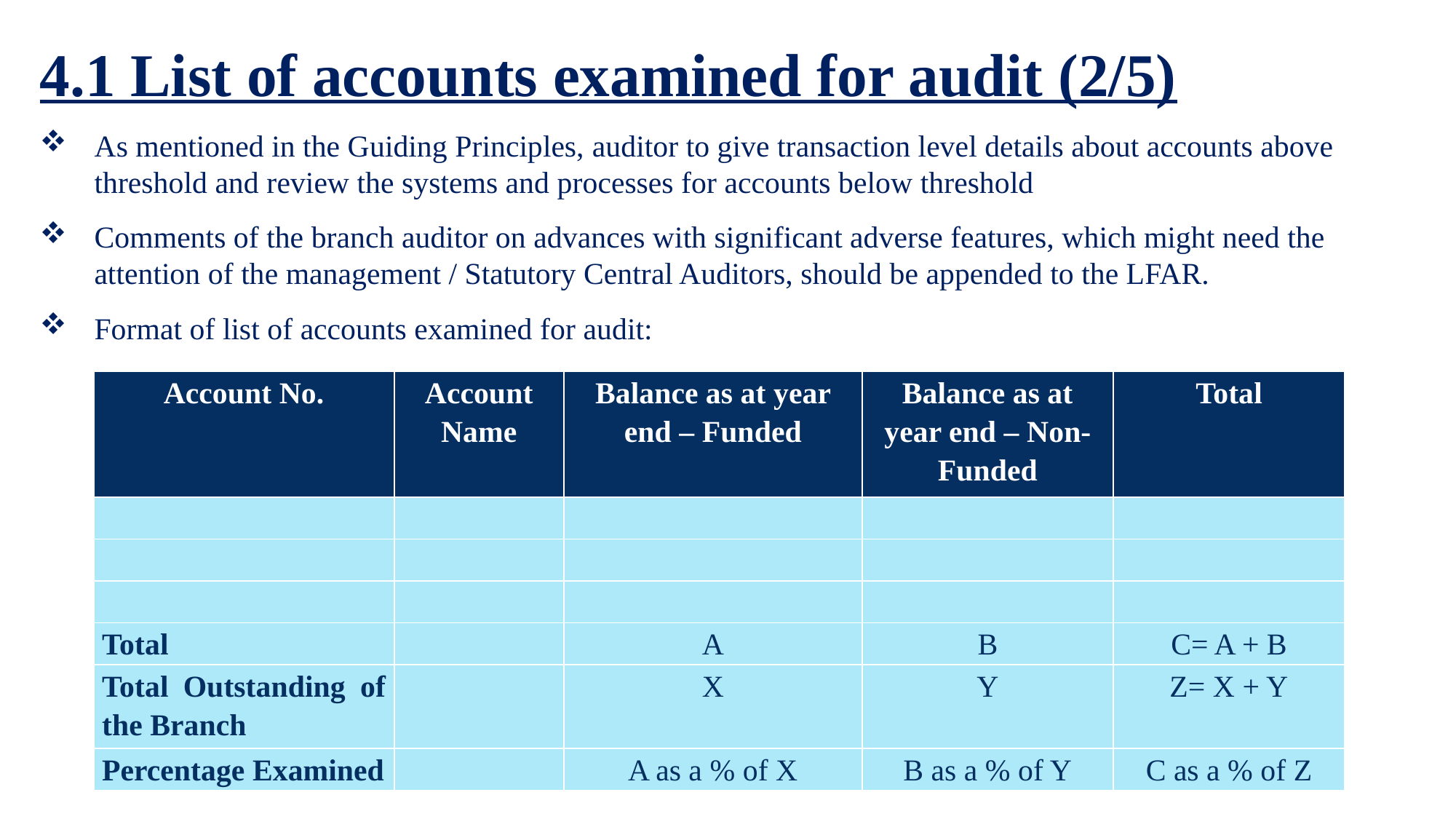

4.1 List of accounts examined for audit (2/5)
As mentioned in the Guiding Principles, auditor to give transaction level details about accounts above threshold and review the systems and processes for accounts below threshold
Comments of the branch auditor on advances with significant adverse features, which might need the attention of the management / Statutory Central Auditors, should be appended to the LFAR.
Format of list of accounts examined for audit:

| Account No. | Account Name | Balance as at year end – Funded | Balance as at year end – Non- Funded | Total |
| --- | --- | --- | --- | --- |
|  |  |  |  |  |
|  |  |  |  |  |
|  |  |  |  |  |
| Total |  | A | B | C= A + B |
| Total Outstanding of the Branch |  | X | Y | Z= X + Y |
| Percentage Examined |  | A as a % of X | B as a % of Y | C as a % of Z |
14
LFAR (Credit Appraisal, Monitoring and Large Advances) | Ernakulam Branch of SIRC of ICAI | 18th March, 2026